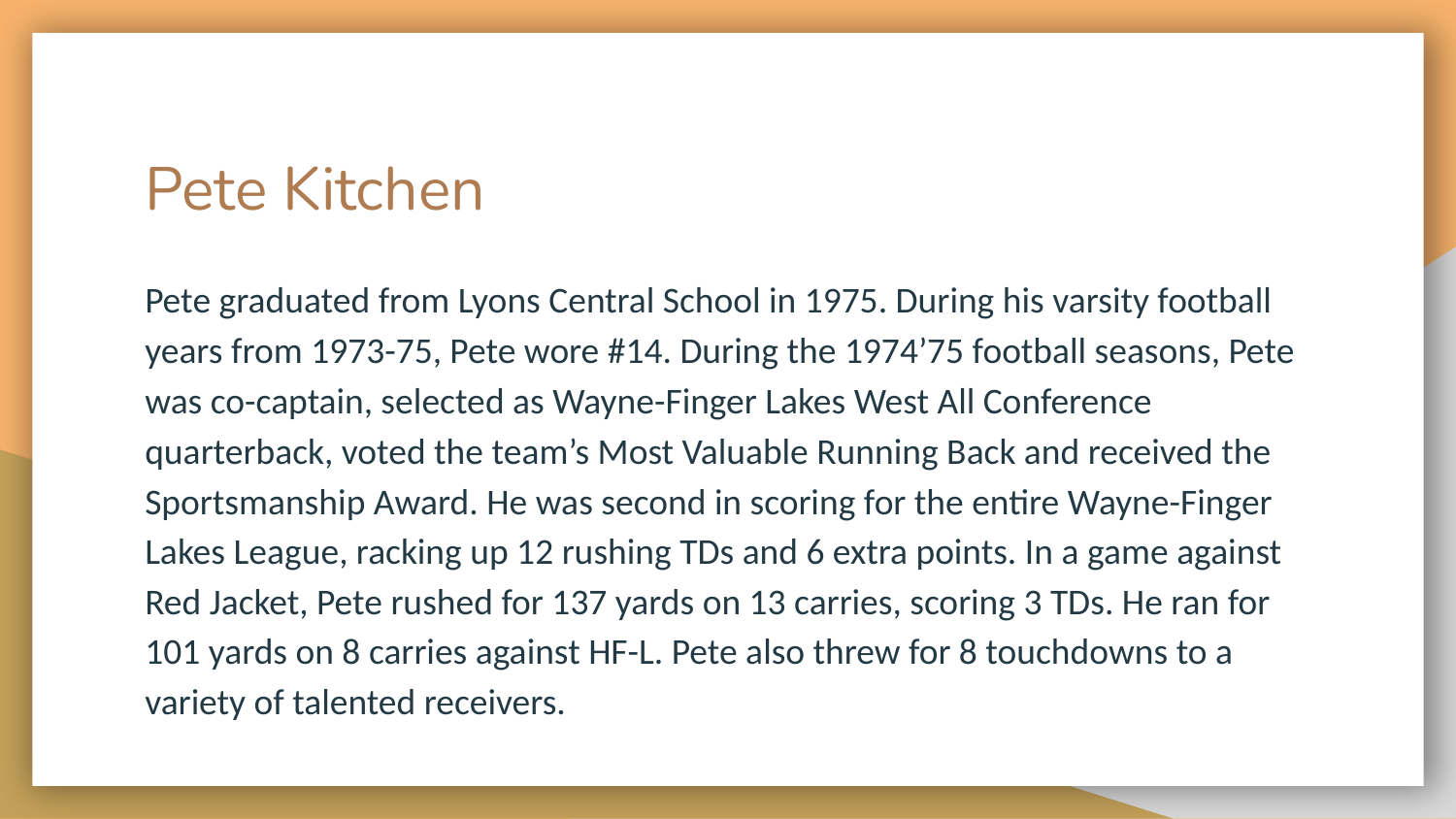

# Pete Kitchen
Pete graduated from Lyons Central School in 1975. During his varsity football years from 1973-75, Pete wore #14. During the 1974’75 football seasons, Pete was co-captain, selected as Wayne-Finger Lakes West All Conference quarterback, voted the team’s Most Valuable Running Back and received the Sportsmanship Award. He was second in scoring for the entire Wayne-Finger Lakes League, racking up 12 rushing TDs and 6 extra points. In a game against Red Jacket, Pete rushed for 137 yards on 13 carries, scoring 3 TDs. He ran for 101 yards on 8 carries against HF-L. Pete also threw for 8 touchdowns to a variety of talented receivers.